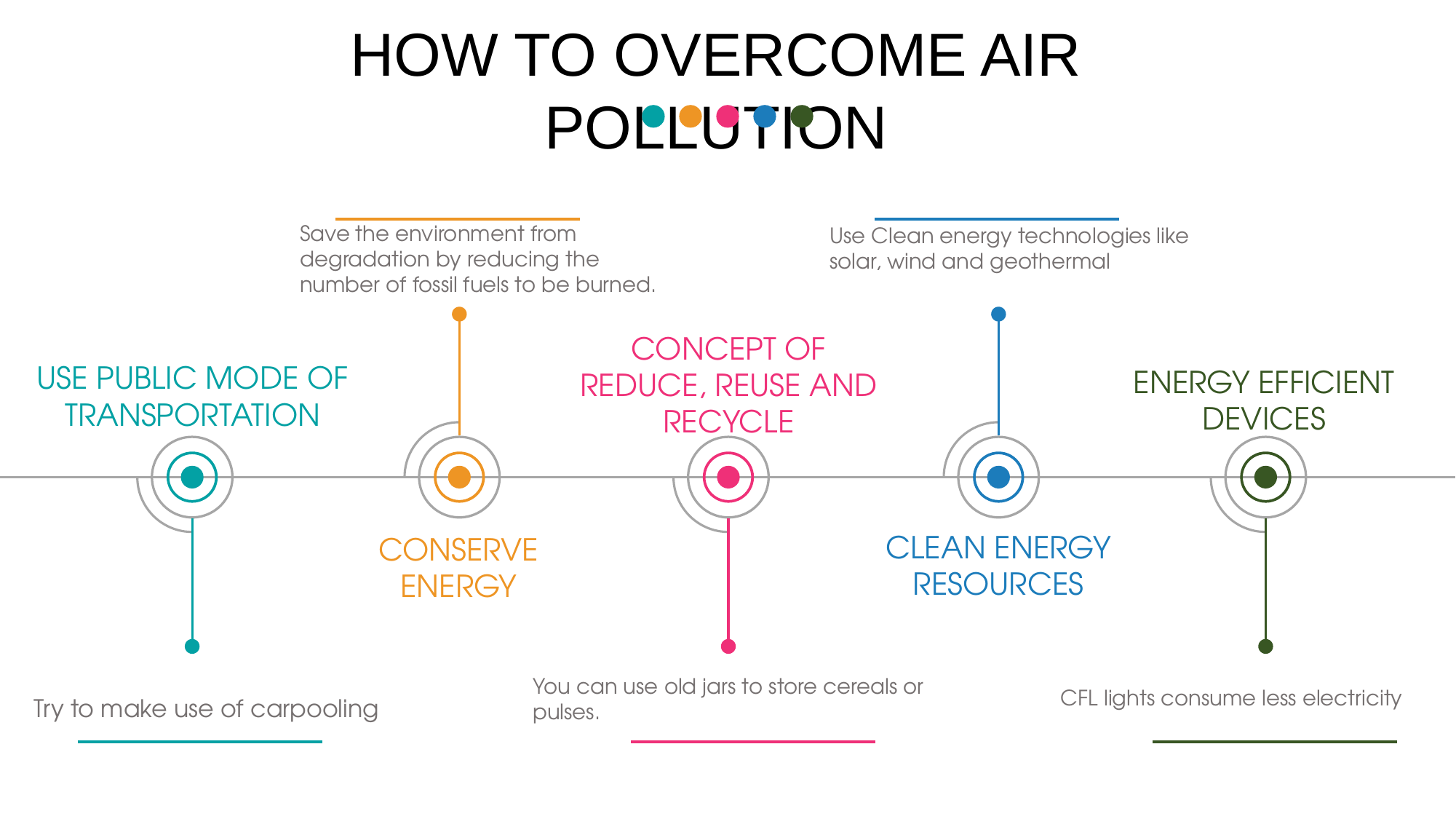

HOW TO OVERCOME AIR POLLUTION

Save the environment from degradation by reducing the number of fossil fuels to be burned.
Use Clean energy technologies like solar, wind and geothermal

CONCEPT OF REDUCE, REUSE AND RECYCLE
USE PUBLIC MODE OF TRANSPORTATION
ENERGY EFFICIENT DEVICES

CLEAN ENERGY RESOURCES
CONSERVE ENERGY

You can use old jars to store cereals or pulses.
CFL lights consume less electricity
Try to make use of carpooling